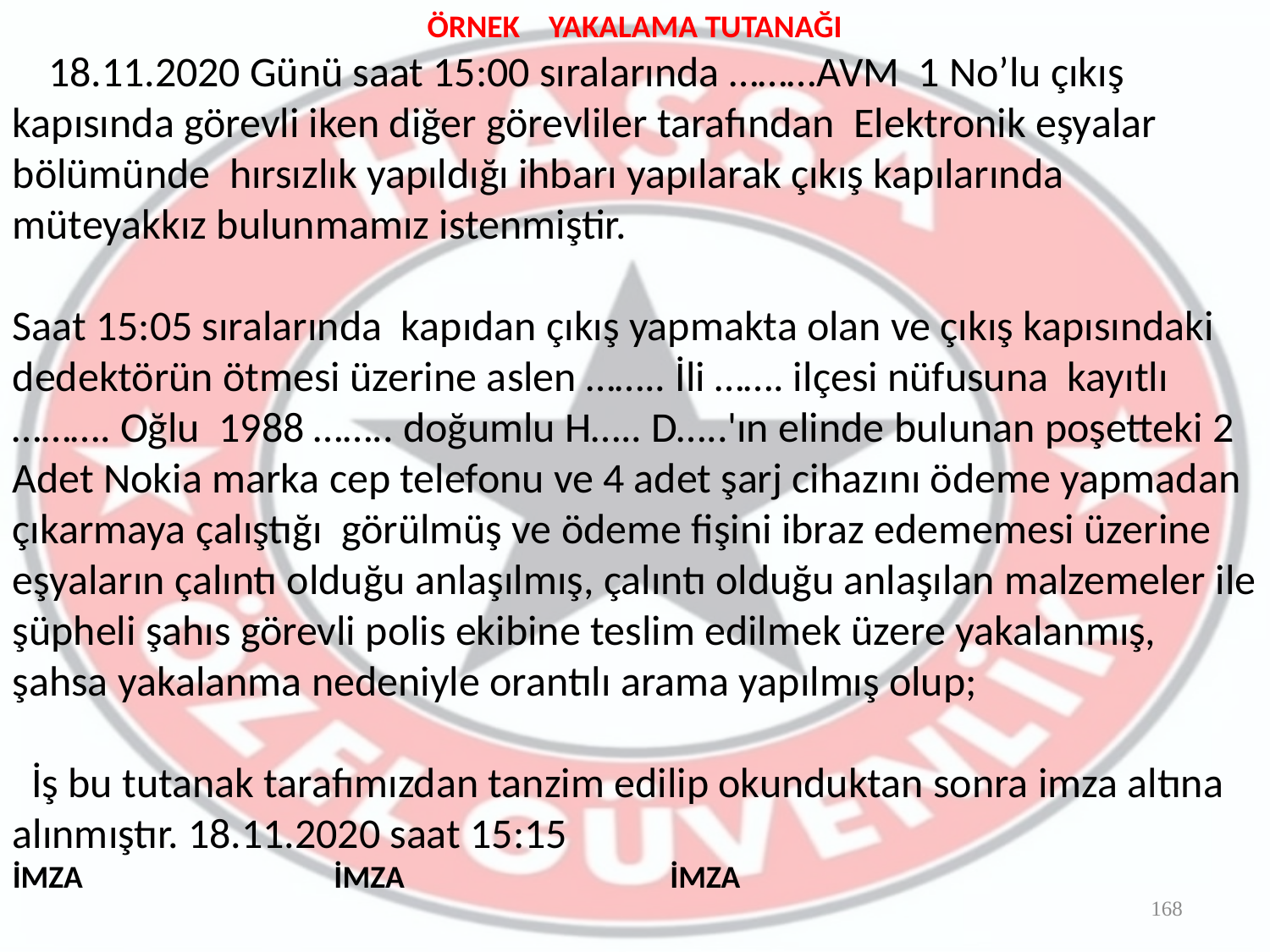

ÖRNEK    YAKALAMA TUTANAĞI
    18.11.2020 Günü saat 15:00 sıralarında ………AVM  1 No’lu çıkış kapısında görevli iken diğer görevliler tarafından  Elektronik eşyalar bölümünde  hırsızlık yapıldığı ihbarı yapılarak çıkış kapılarında müteyakkız bulunmamız istenmiştir.

Saat 15:05 sıralarında  kapıdan çıkış yapmakta olan ve çıkış kapısındaki dedektörün ötmesi üzerine aslen …….. İli ……. ilçesi nüfusuna  kayıtlı ………. Oğlu  1988 …….. doğumlu H….. D…..'ın elinde bulunan poşetteki 2 Adet Nokia marka cep telefonu ve 4 adet şarj cihazını ödeme yapmadan çıkarmaya çalıştığı  görülmüş ve ödeme fişini ibraz edememesi üzerine eşyaların çalıntı olduğu anlaşılmış, çalıntı olduğu anlaşılan malzemeler ile şüpheli şahıs görevli polis ekibine teslim edilmek üzere yakalanmış, şahsa yakalanma nedeniyle orantılı arama yapılmış olup;
  İş bu tutanak tarafımızdan tanzim edilip okunduktan sonra imza altına alınmıştır. 18.11.2020 saat 15:15
İMZA                                   İMZA                                     İMZA
168